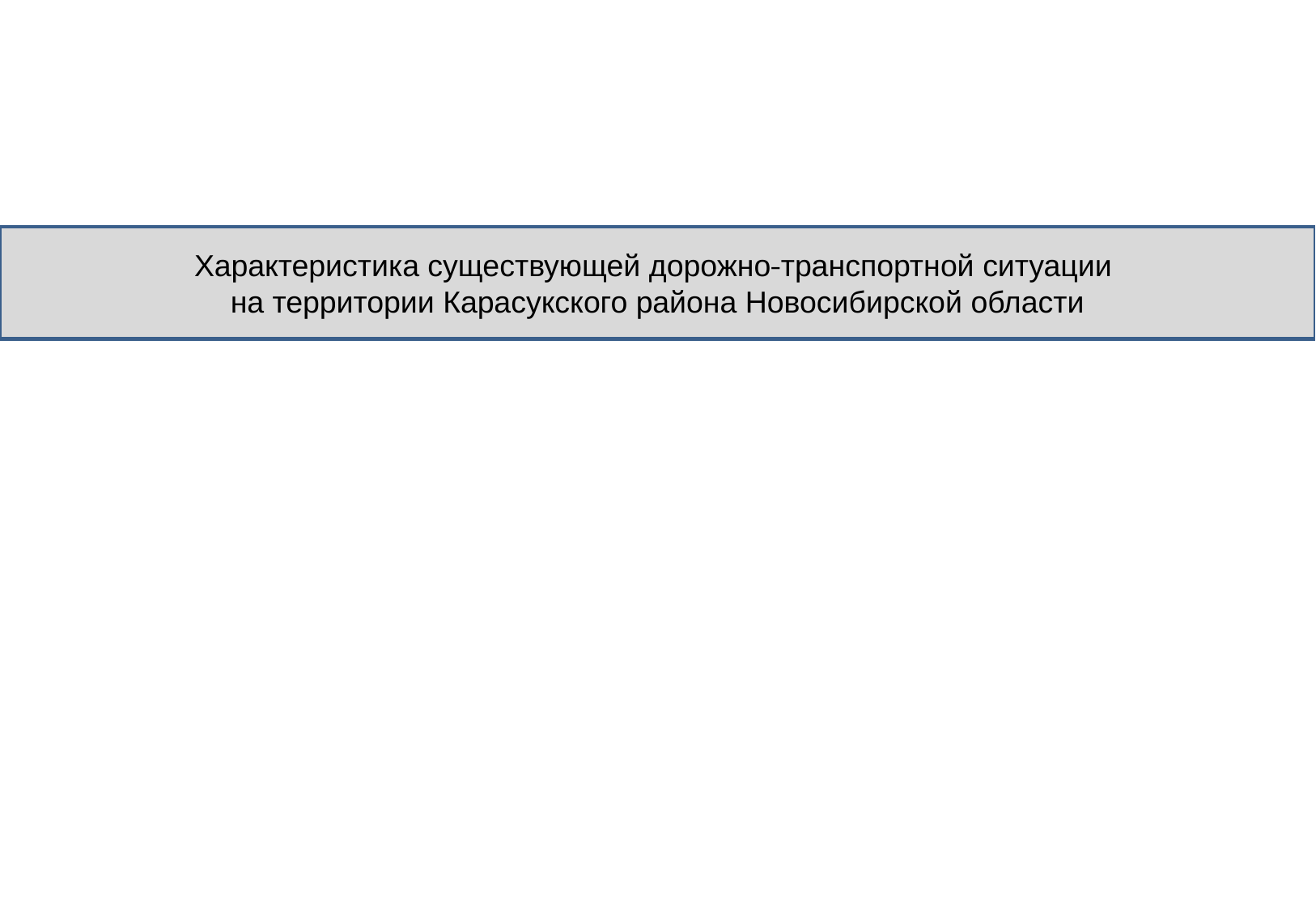

Характеристика существующей дорожно-транспортной ситуации
на территории Карасукского района Новосибирской области